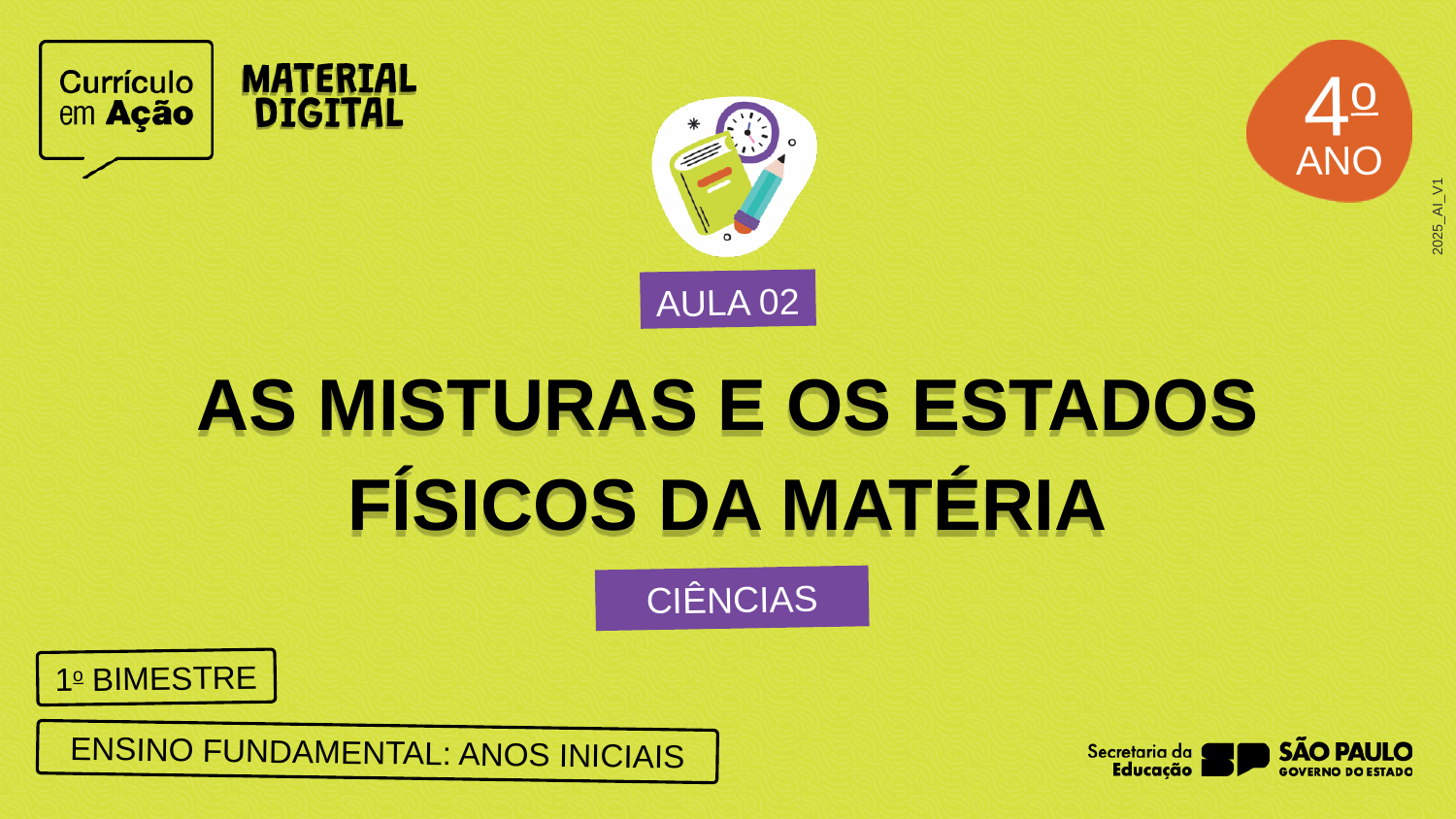

4o
AULA 02
AS MISTURAS E OS ESTADOS
FÍSICOS DA MATÉRIA
CIÊNCIAS
1o BIMESTRE
ENSINO FUNDAMENTAL: ANOS INICIAIS